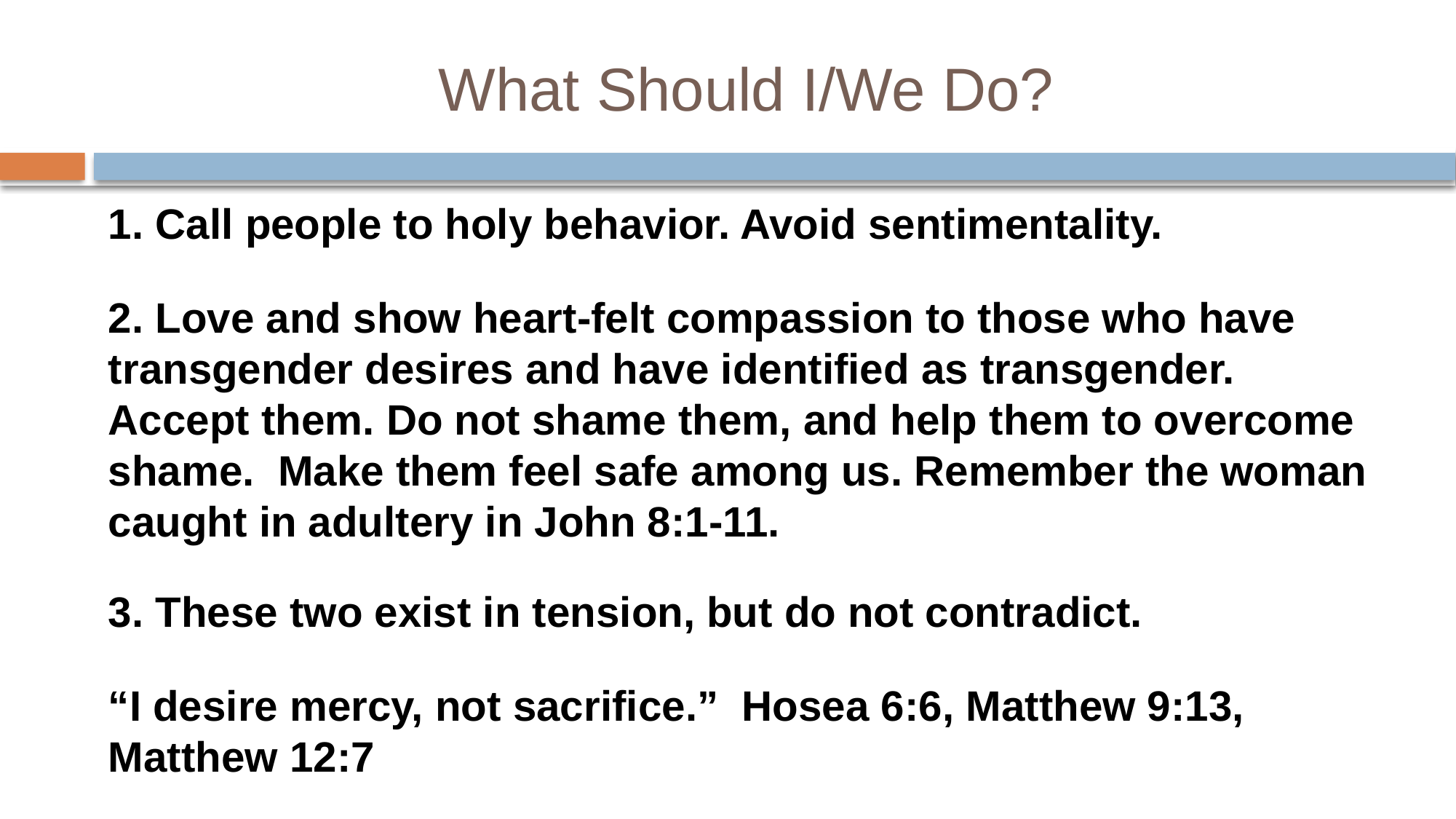

# What Should I/We Do?
1. Call people to holy behavior. Avoid sentimentality.

2. Love and show heart-felt compassion to those who have transgender desires and have identified as transgender.  Accept them. Do not shame them, and help them to overcome shame.  Make them feel safe among us. Remember the woman caught in adultery in John 8:1-11.

3. These two exist in tension, but do not contradict.

“I desire mercy, not sacrifice.”  Hosea 6:6, Matthew 9:13, Matthew 12:7